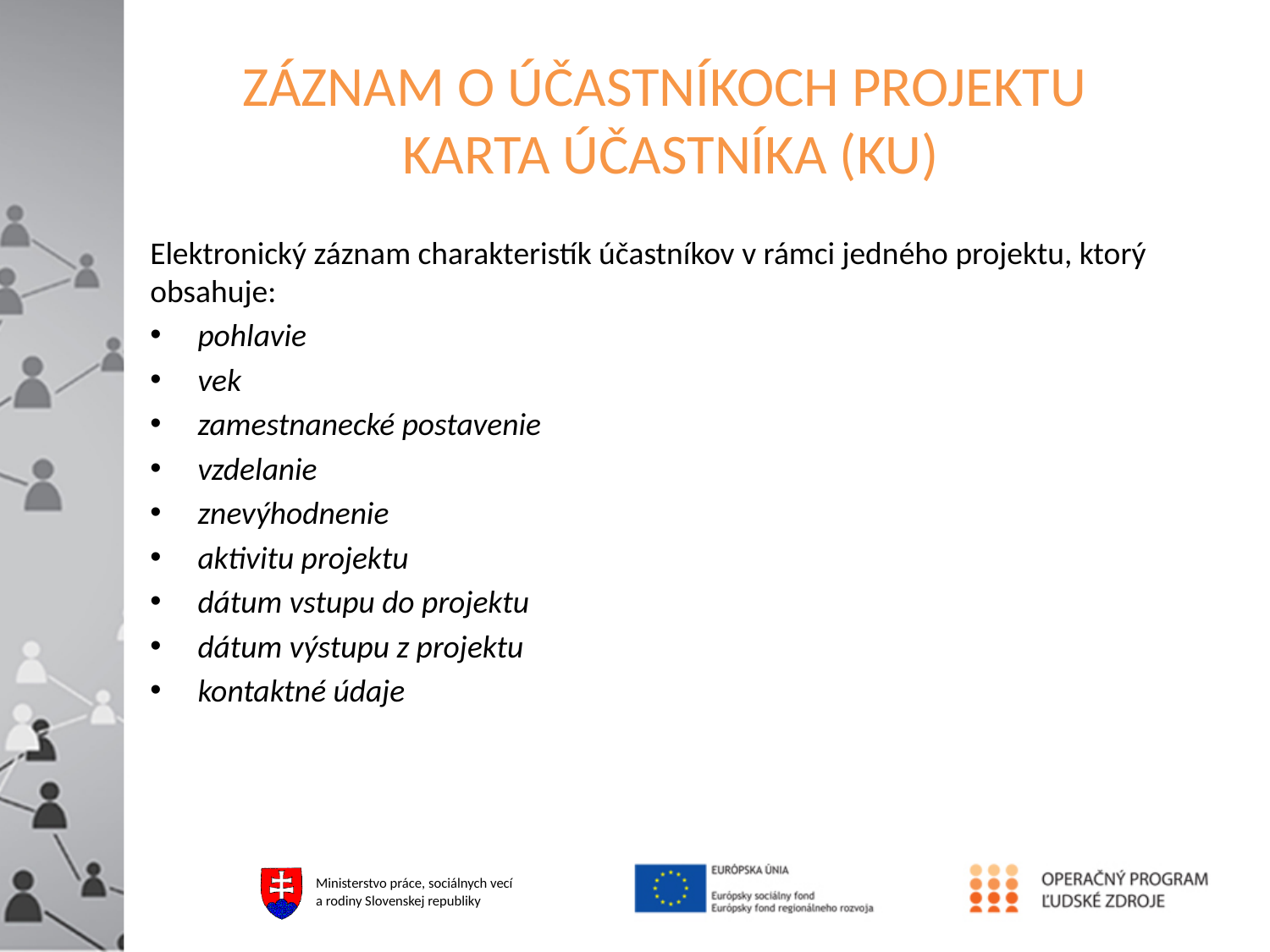

# ZÁZNAM O ÚČASTNÍKOCH PROJEKTU KARTA ÚČASTNÍKA (KU)
Elektronický záznam charakteristík účastníkov v rámci jedného projektu, ktorý obsahuje:
pohlavie
vek
zamestnanecké postavenie
vzdelanie
znevýhodnenie
aktivitu projektu
dátum vstupu do projektu
dátum výstupu z projektu
kontaktné údaje